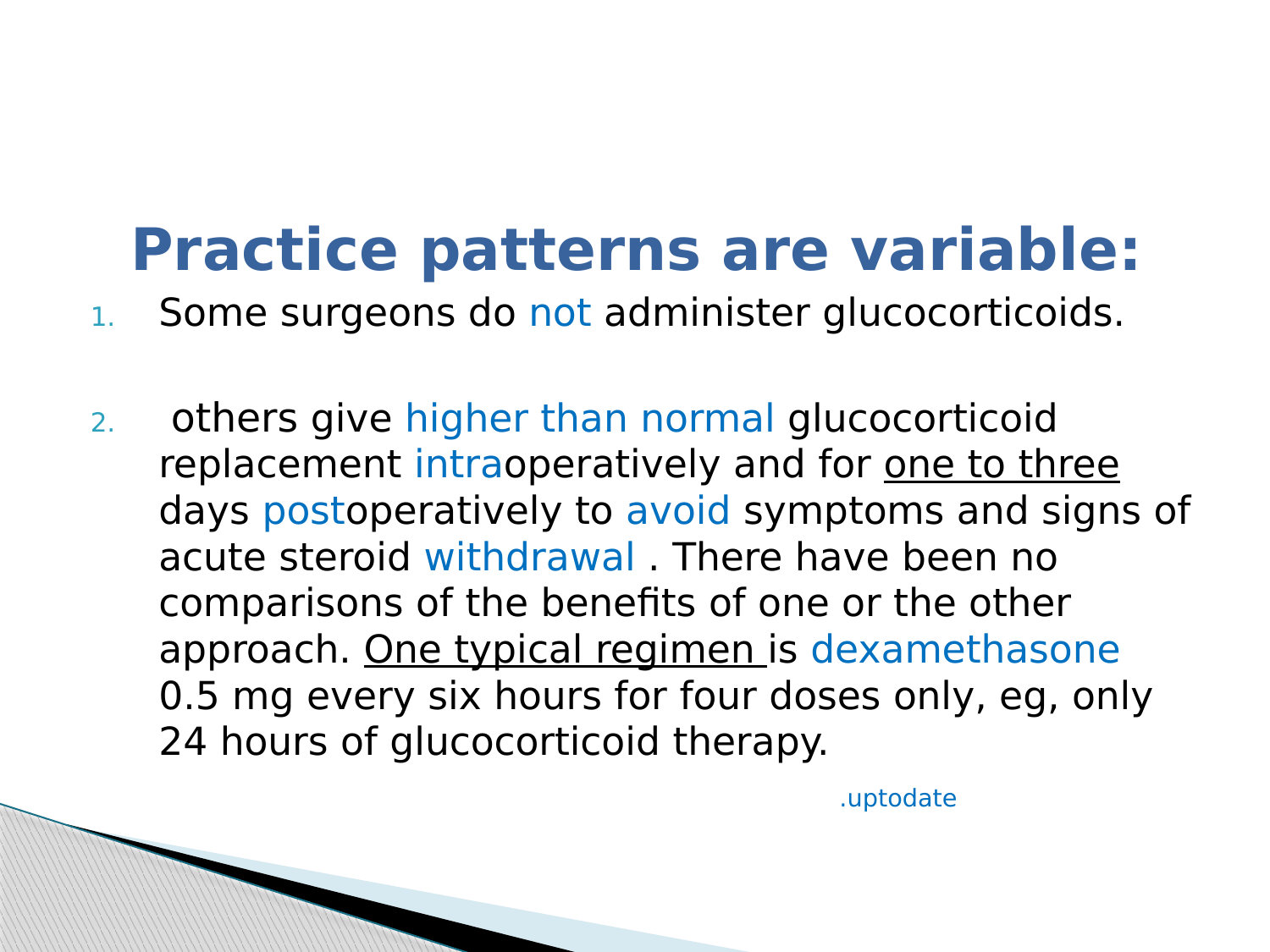

#
   Practice patterns are variable:
Some surgeons do not administer glucocorticoids.

 others give higher than normal glucocorticoid replacement intraoperatively and for one to three days postoperatively to avoid symptoms and signs of acute steroid withdrawal . There have been no comparisons of the benefits of one or the other approach. One typical regimen is dexamethasone 0.5 mg every six hours for four doses only, eg, only 24 hours of glucocorticoid therapy.
                                                             .uptodate